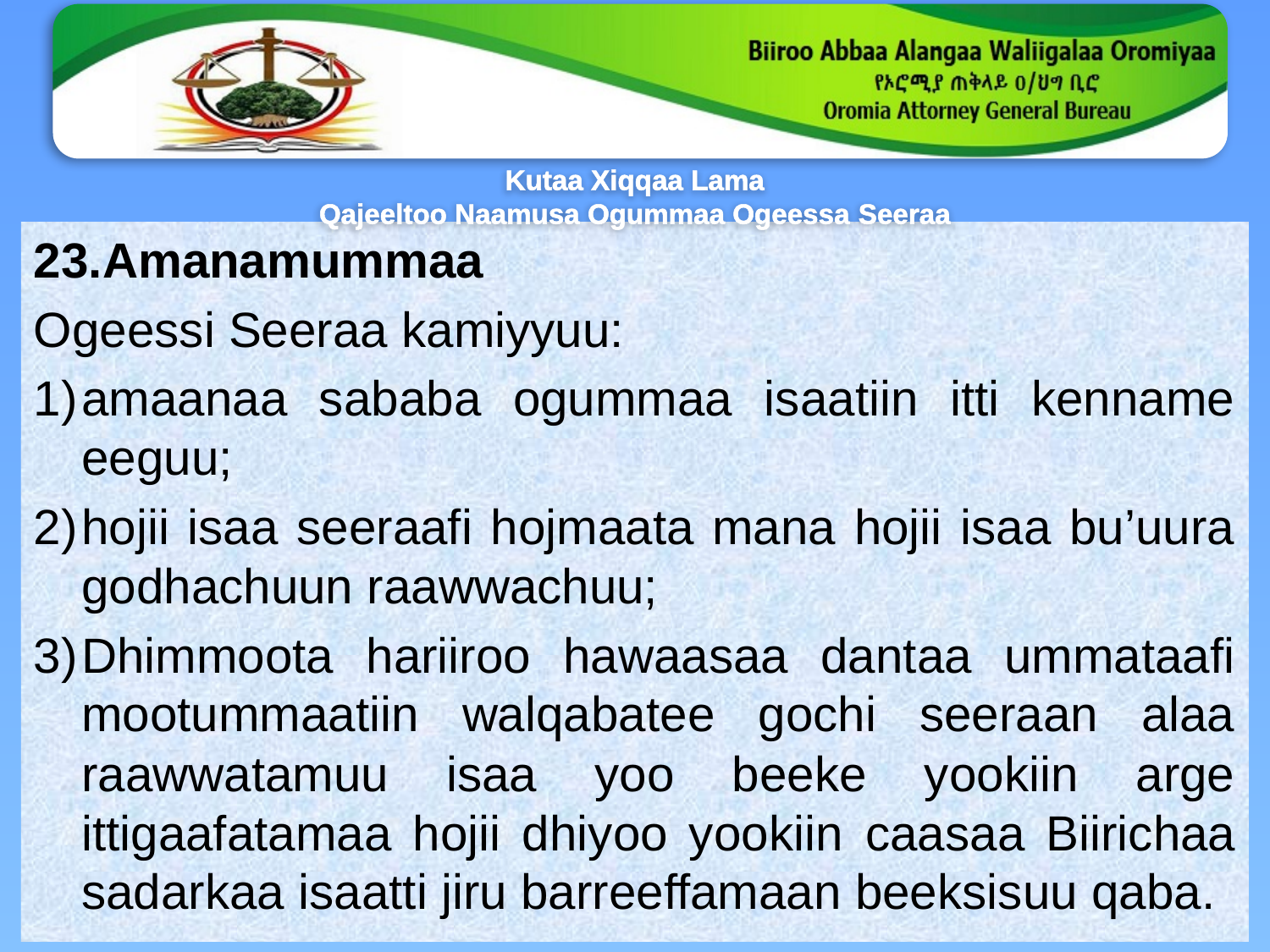

# Kutaa Xiqqaa Lama Qajeeltoo Naamusa Ogummaa Ogeessa Seeraa
Amanamummaa
Ogeessi Seeraa kamiyyuu:
amaanaa sababa ogummaa isaatiin itti kenname eeguu;
hojii isaa seeraafi hojmaata mana hojii isaa bu’uura godhachuun raawwachuu;
Dhimmoota hariiroo hawaasaa dantaa ummataafi mootummaatiin walqabatee gochi seeraan alaa raawwatamuu isaa yoo beeke yookiin arge ittigaafatamaa hojii dhiyoo yookiin caasaa Biirichaa sadarkaa isaatti jiru barreeffamaan beeksisuu qaba.